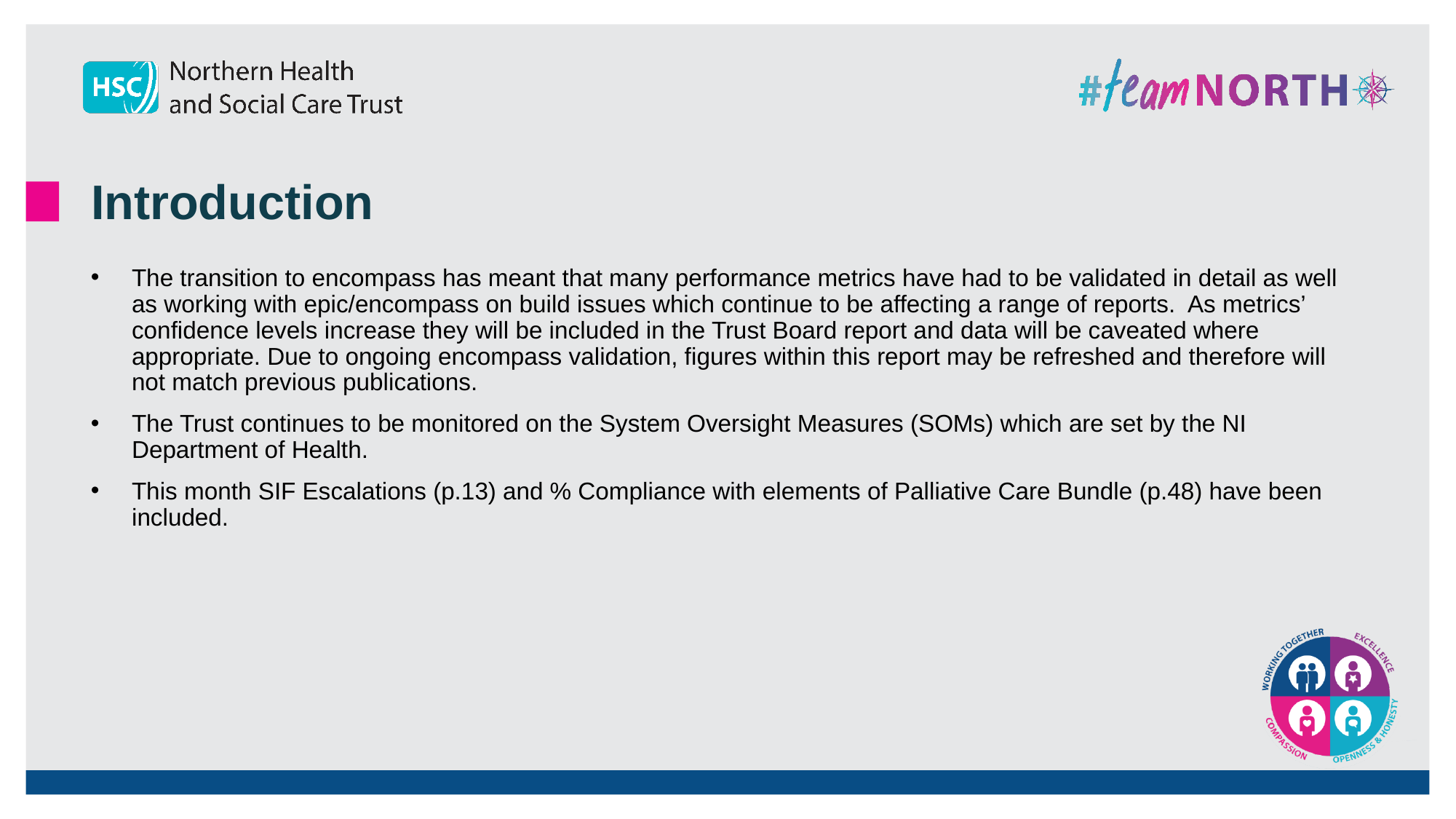

Introduction

The transition to encompass has meant that many performance metrics have had to be validated in detail as well as working with epic/encompass on build issues which continue to be affecting a range of reports.  As metrics’ confidence levels increase they will be included in the Trust Board report and data will be caveated where appropriate. Due to ongoing encompass validation, figures within this report may be refreshed and therefore will not match previous publications.
The Trust continues to be monitored on the System Oversight Measures (SOMs) which are set by the NI Department of Health.
This month SIF Escalations (p.13) and % Compliance with elements of Palliative Care Bundle (p.48) have been included.